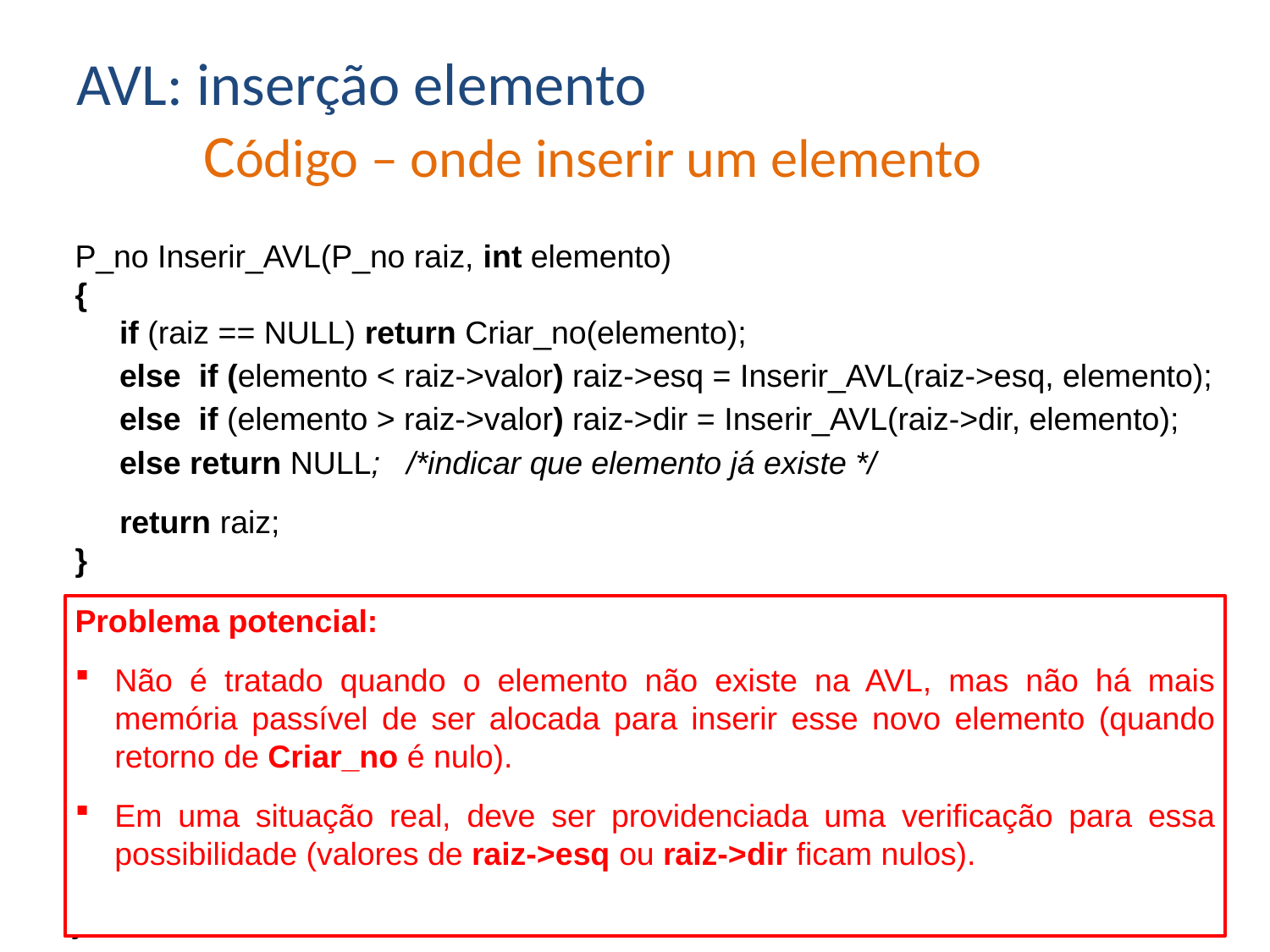

# AVL: inserção elemento Código – onde inserir um elemento
P_no Inserir_AVL(P_no raiz, int elemento)
{
     if (raiz == NULL) return Criar_no(elemento);
     else  if (elemento < raiz->valor) raiz->esq = Inserir_AVL(raiz->esq, elemento);
     else  if (elemento > raiz->valor) raiz->dir = Inserir_AVL(raiz->dir, elemento);
     else return NULL;   /*indicar que elemento já existe */
     return raiz;
}
P_no Criar_no(int elemento)
{    P_no novo_no = NULL;
     novo_no = malloc(sizeof(T_no));
     if (novo_no)
     {   novo_no->valor = elemento;
         novo_no->balanco = 0;
         novo_no->esq = NULL;
         novo_no->dir = NULL;  }
     return novo_no;
}
Problema potencial:
Não é tratado quando o elemento não existe na AVL, mas não há mais memória passível de ser alocada para inserir esse novo elemento (quando retorno de Criar_no é nulo).
Em uma situação real, deve ser providenciada uma verificação para essa possibilidade (valores de raiz->esq ou raiz->dir ficam nulos).